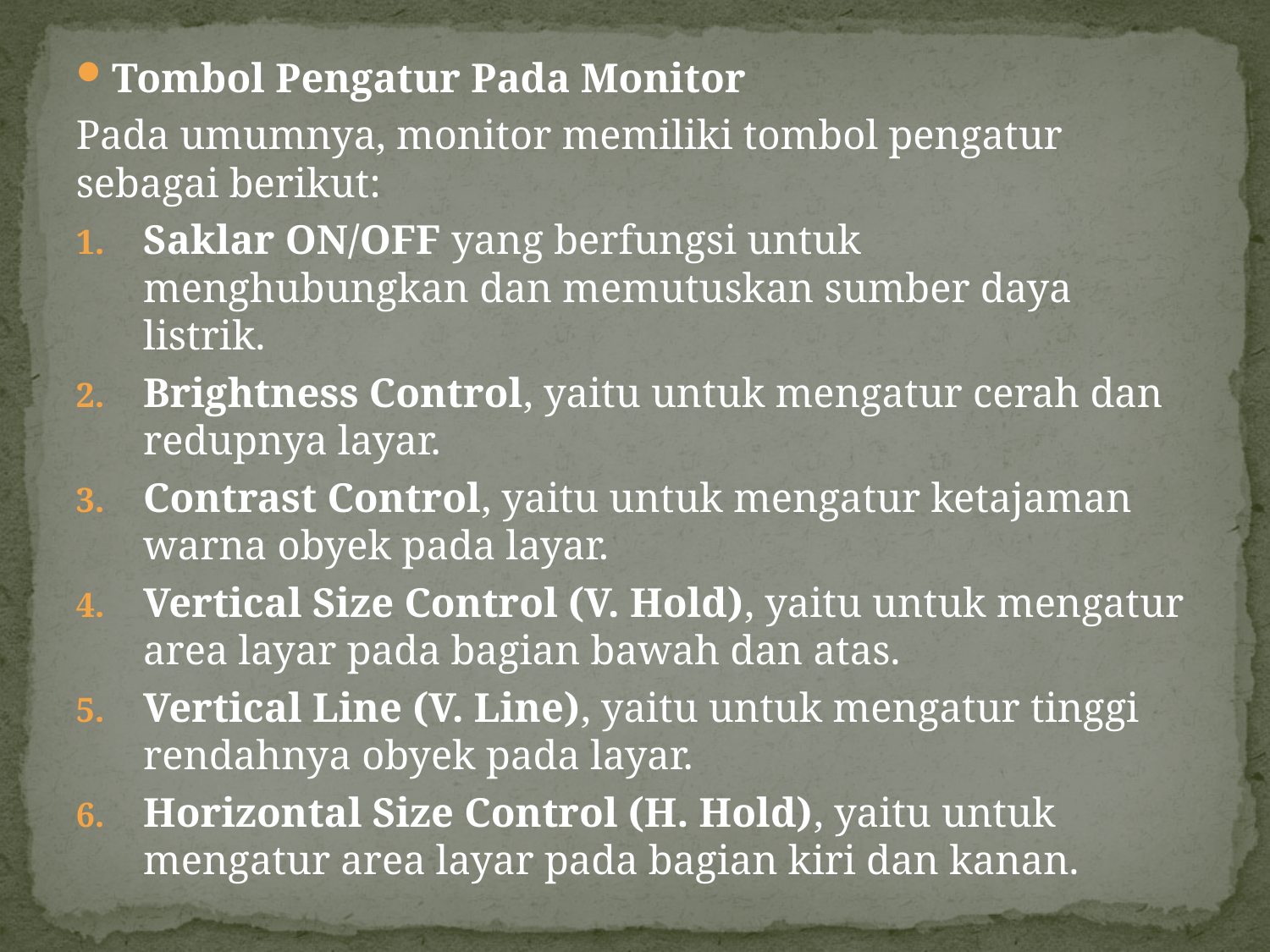

Tombol Pengatur Pada Monitor
Pada umumnya, monitor memiliki tombol pengatur sebagai berikut:
Saklar ON/OFF yang berfungsi untuk menghubungkan dan memutuskan sumber daya listrik.
Brightness Control, yaitu untuk mengatur cerah dan redupnya layar.
Contrast Control, yaitu untuk mengatur ketajaman warna obyek pada layar.
Vertical Size Control (V. Hold), yaitu untuk mengatur area layar pada bagian bawah dan atas.
Vertical Line (V. Line), yaitu untuk mengatur tinggi rendahnya obyek pada layar.
Horizontal Size Control (H. Hold), yaitu untuk mengatur area layar pada bagian kiri dan kanan.